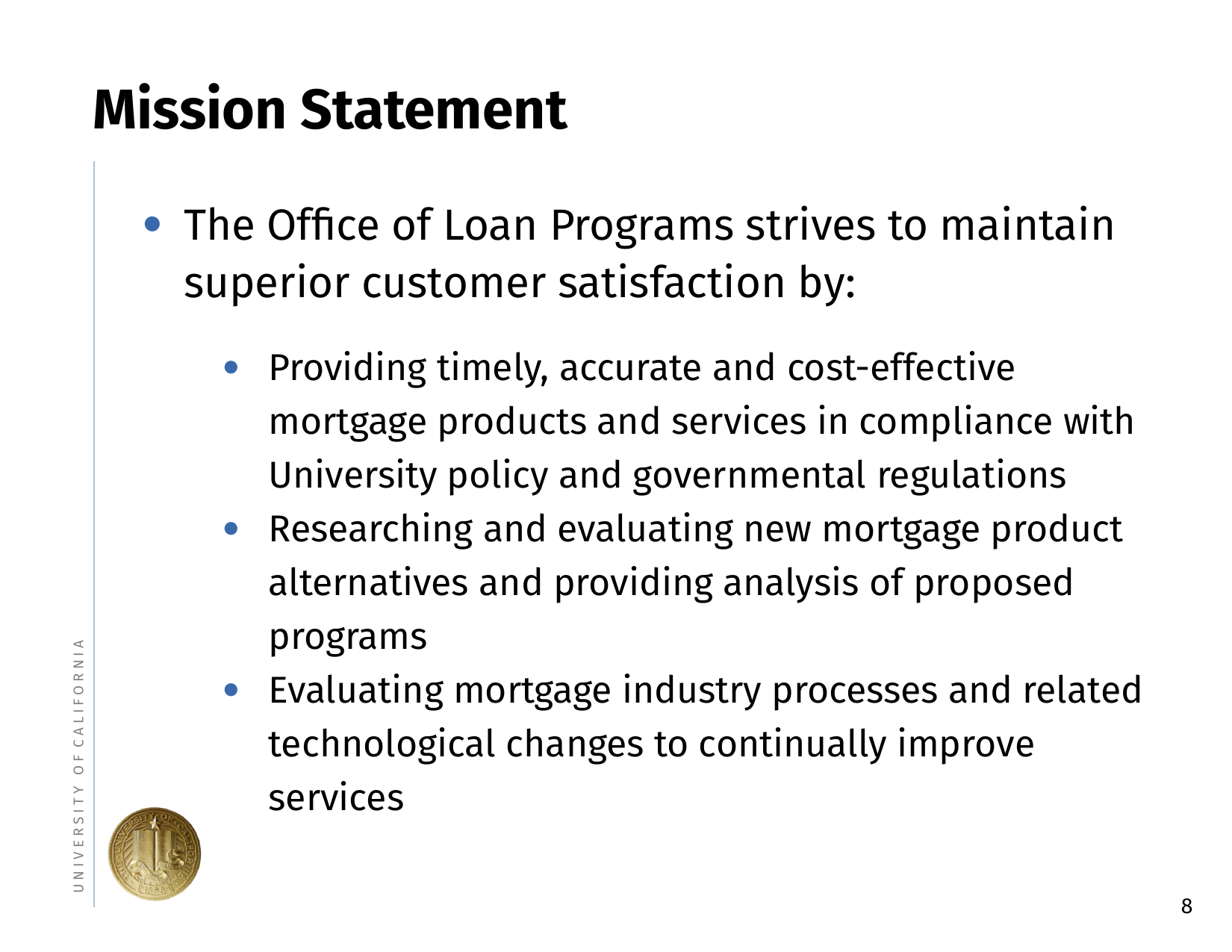

# Mission Statement
The Office of Loan Programs strives to maintain superior customer satisfaction by:

Providing timely, accurate and cost-effective mortgage products and services in compliance with University policy and governmental regulations
Researching and evaluating new mortgage product alternatives and providing analysis of proposed programs
Evaluating mortgage industry processes and related technological changes to continually improve services